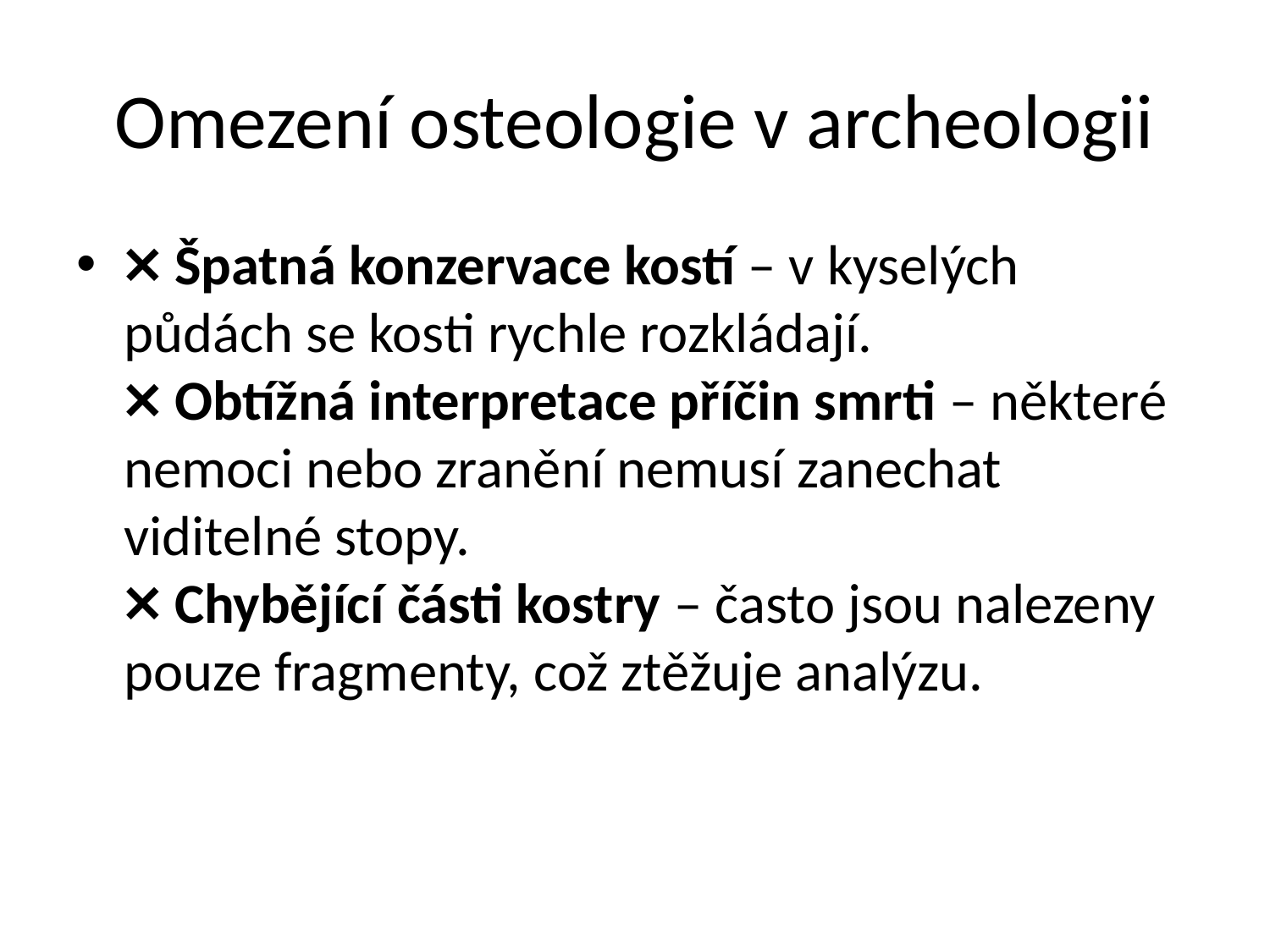

# Omezení osteologie v archeologii
❌ Špatná konzervace kostí – v kyselých půdách se kosti rychle rozkládají.
❌ Obtížná interpretace příčin smrti – některé nemoci nebo zranění nemusí zanechat viditelné stopy.
❌ Chybějící části kostry – často jsou nalezeny pouze fragmenty, což ztěžuje analýzu.